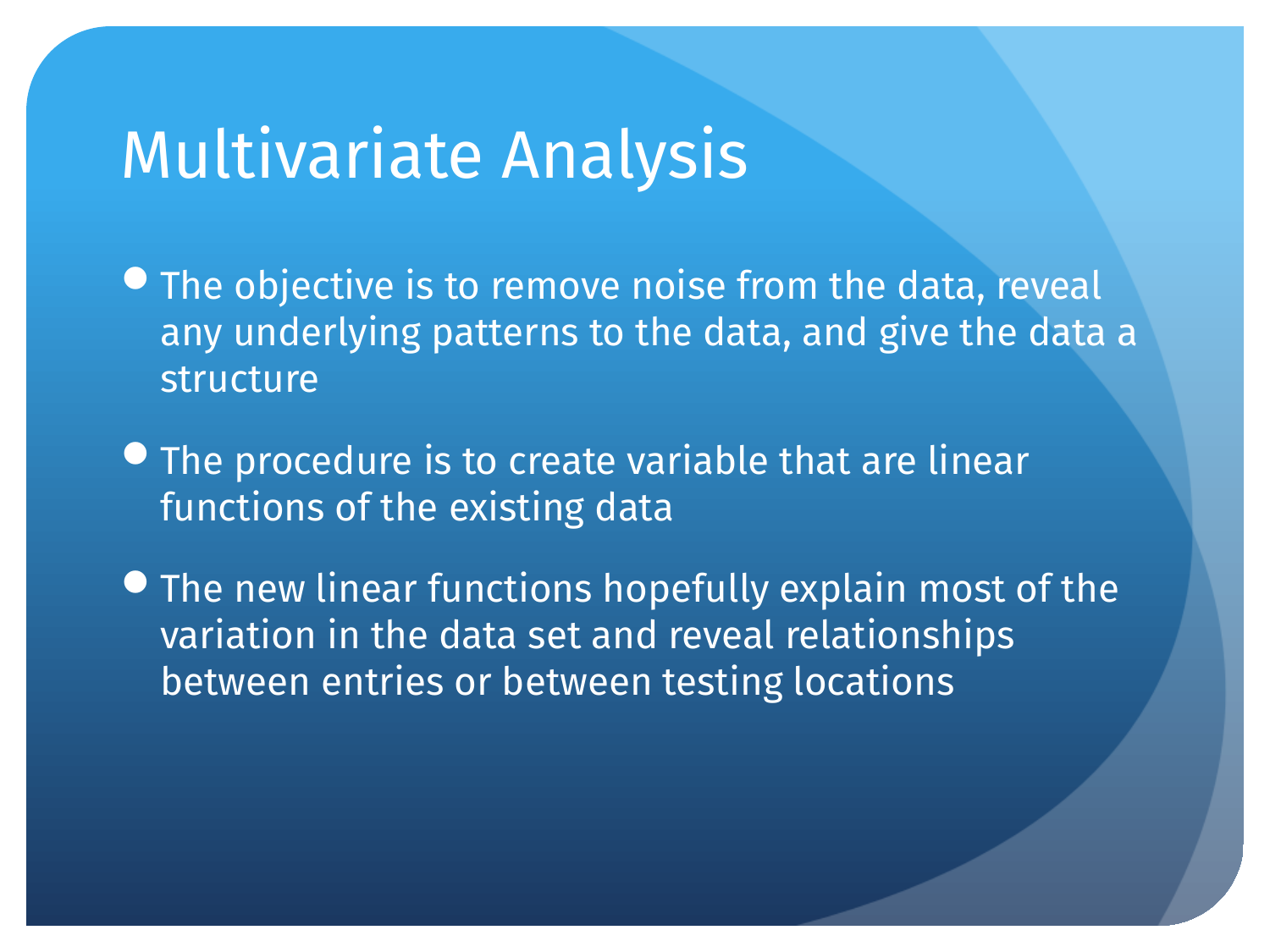

# Multivariate Analysis
The objective is to remove noise from the data, reveal any underlying patterns to the data, and give the data a structure
The procedure is to create variable that are linear functions of the existing data
The new linear functions hopefully explain most of the variation in the data set and reveal relationships between entries or between testing locations